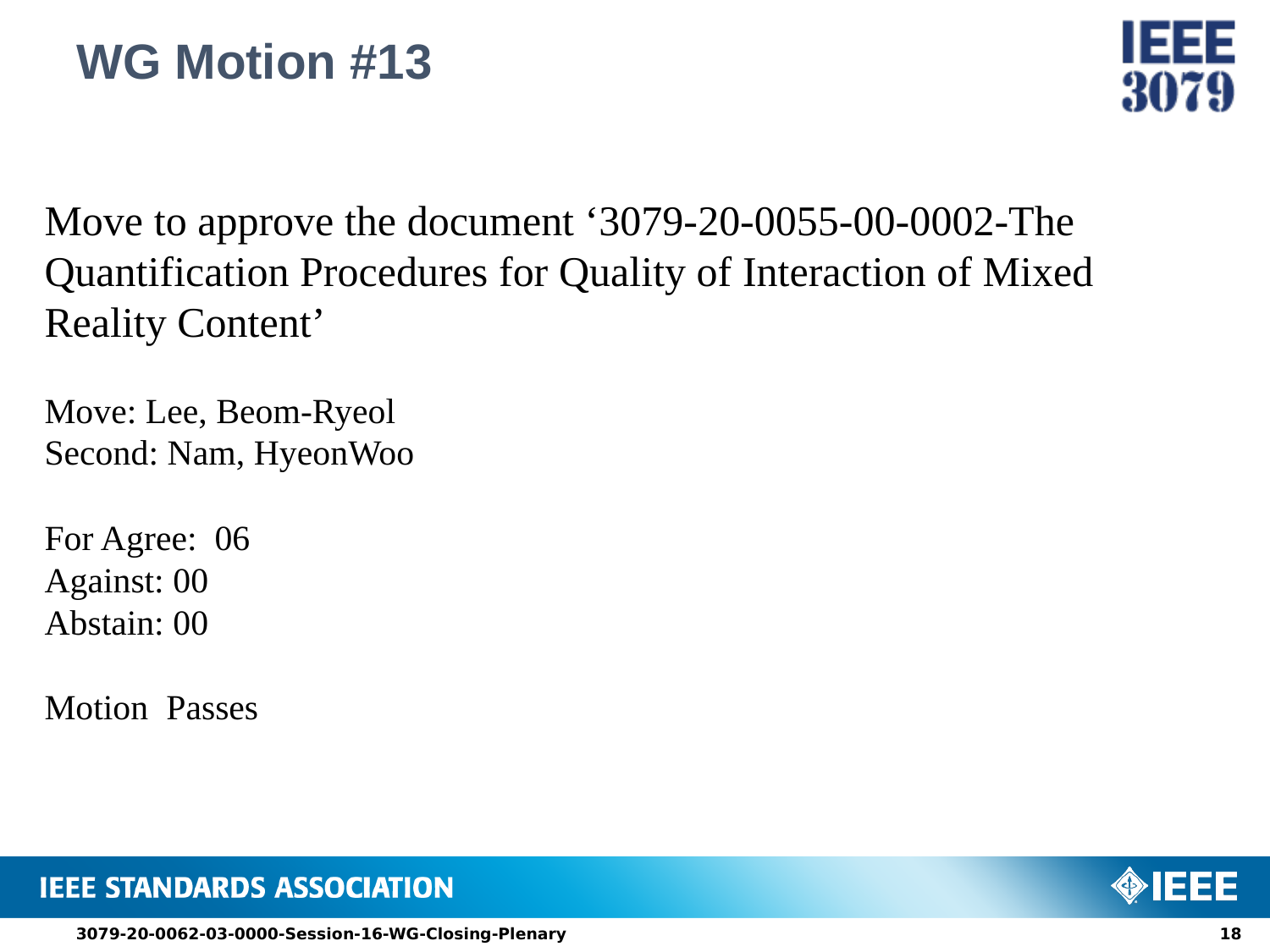

# WG Motion #13
Move to approve the document ‘3079-20-0055-00-0002-The Quantification Procedures for Quality of Interaction of Mixed Reality Content’

Move: Lee, Beom-Ryeol
Second: Nam, HyeonWoo

For Agree:  06
Against: 00
Abstain: 00

Motion  Passes
3079-20-0062-03-0000-Session-16-WG-Closing-Plenary
18